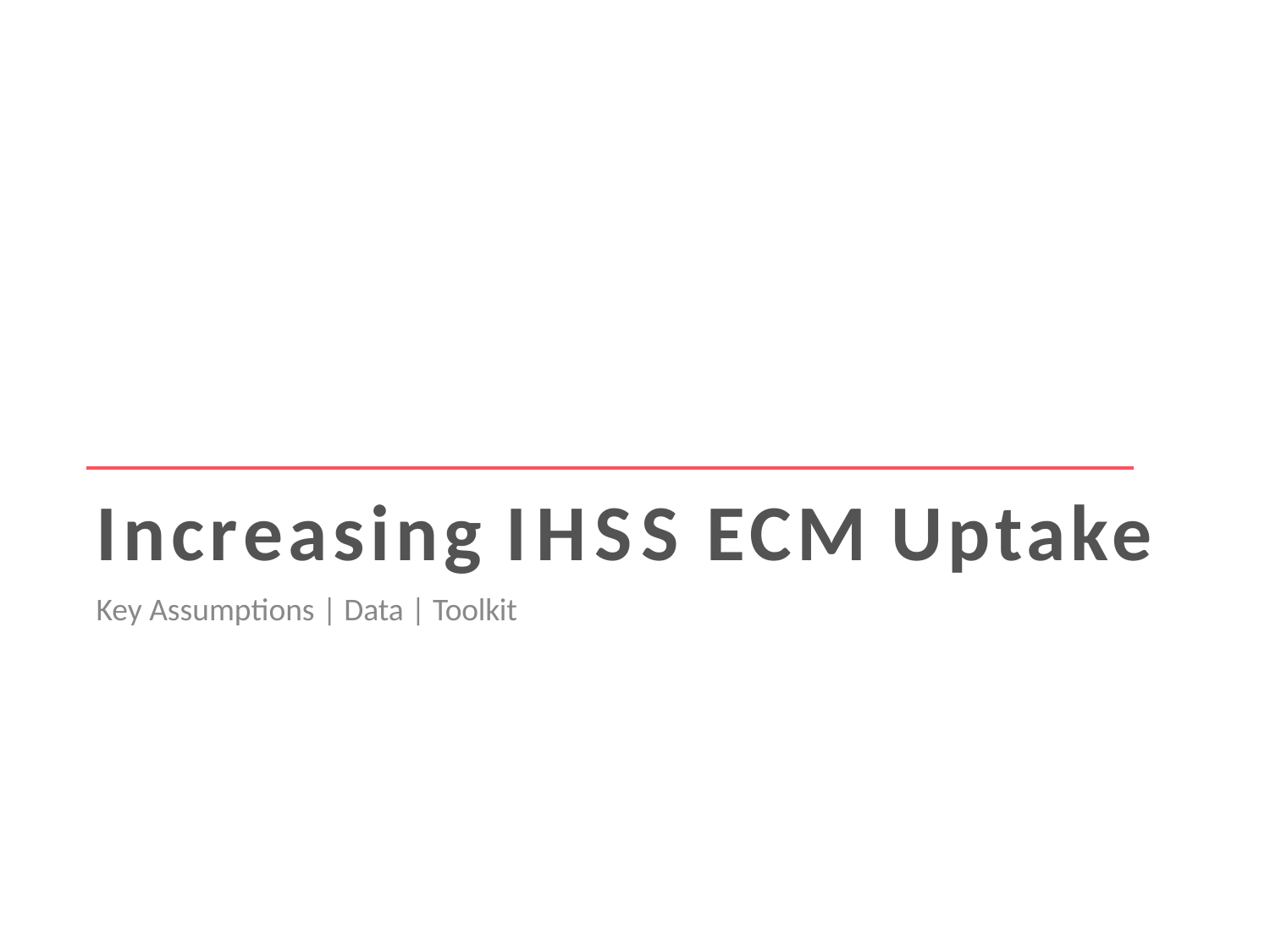

# Increasing IHSS ECM Uptake
Key Assumptions | Data | Toolkit